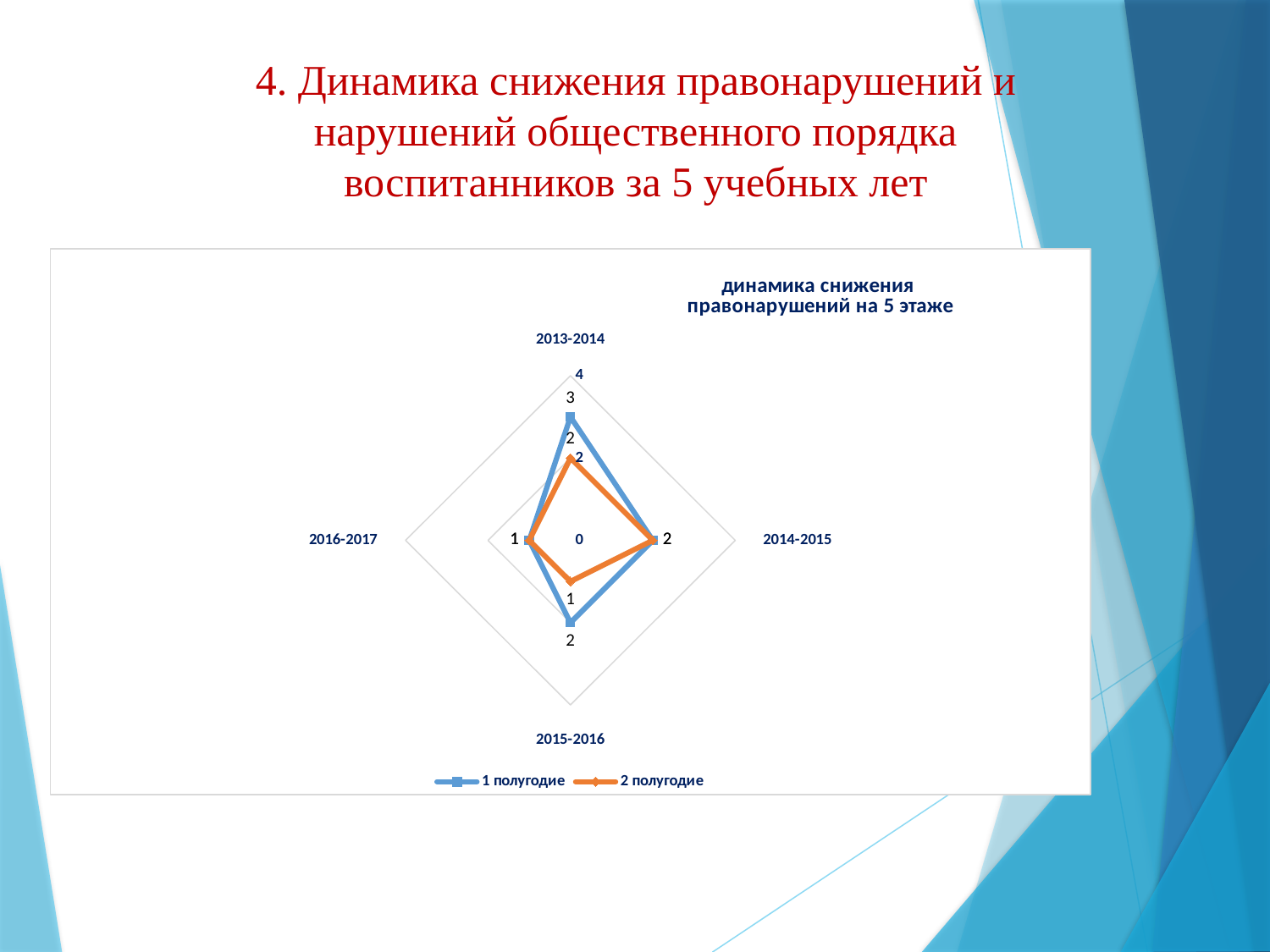

# 4. Динамика снижения правонарушений и нарушений общественного порядка воспитанников за 5 учебных лет

### Chart: динамика снижения
правонарушений на 5 этаже

| Category | 1 полугодие | 2 полугодие |
|---|---|---|
| 2013-2014 | 3.0 | 2.0 |
| 2014-2015 | 2.0 | 2.0 |
| 2015-2016 | 2.0 | 1.0 |
| 2016-2017 | 1.0 | 1.0 |